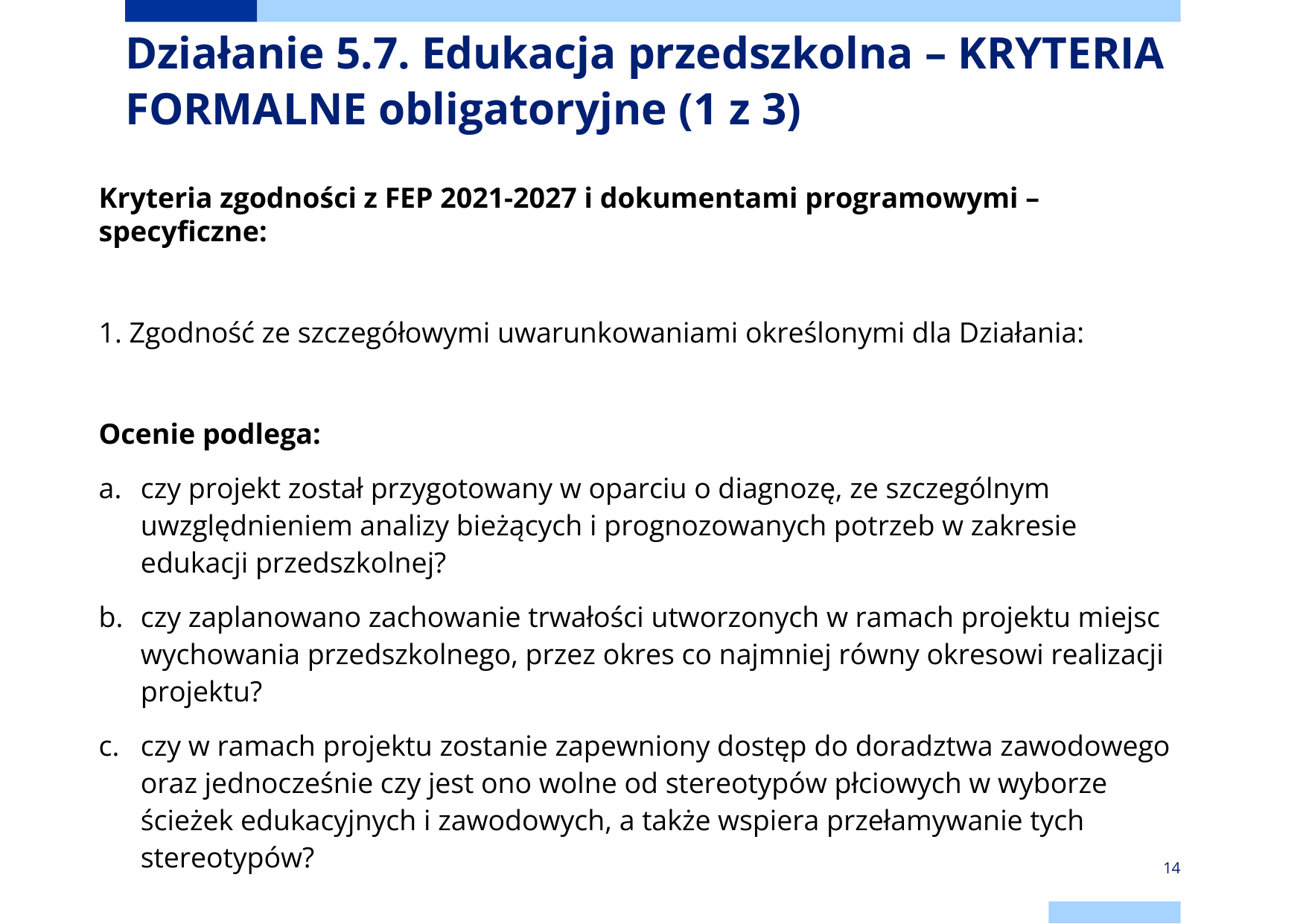

# Działanie 5.7. Edukacja przedszkolna – KRYTERIA FORMALNE obligatoryjne (1 z 3)
Kryteria zgodności z FEP 2021-2027 i dokumentami programowymi – specyficzne:

1. Zgodność ze szczegółowymi uwarunkowaniami określonymi dla Działania:

Ocenie podlega:
czy projekt został przygotowany w oparciu o diagnozę, ze szczególnym uwzględnieniem analizy bieżących i prognozowanych potrzeb w zakresie edukacji przedszkolnej?
czy zaplanowano zachowanie trwałości utworzonych w ramach projektu miejsc wychowania przedszkolnego, przez okres co najmniej równy okresowi realizacji projektu?
czy w ramach projektu zostanie zapewniony dostęp do doradztwa zawodowego oraz jednocześnie czy jest ono wolne od stereotypów płciowych w wyborze ścieżek edukacyjnych i zawodowych, a także wspiera przełamywanie tych stereotypów?

14